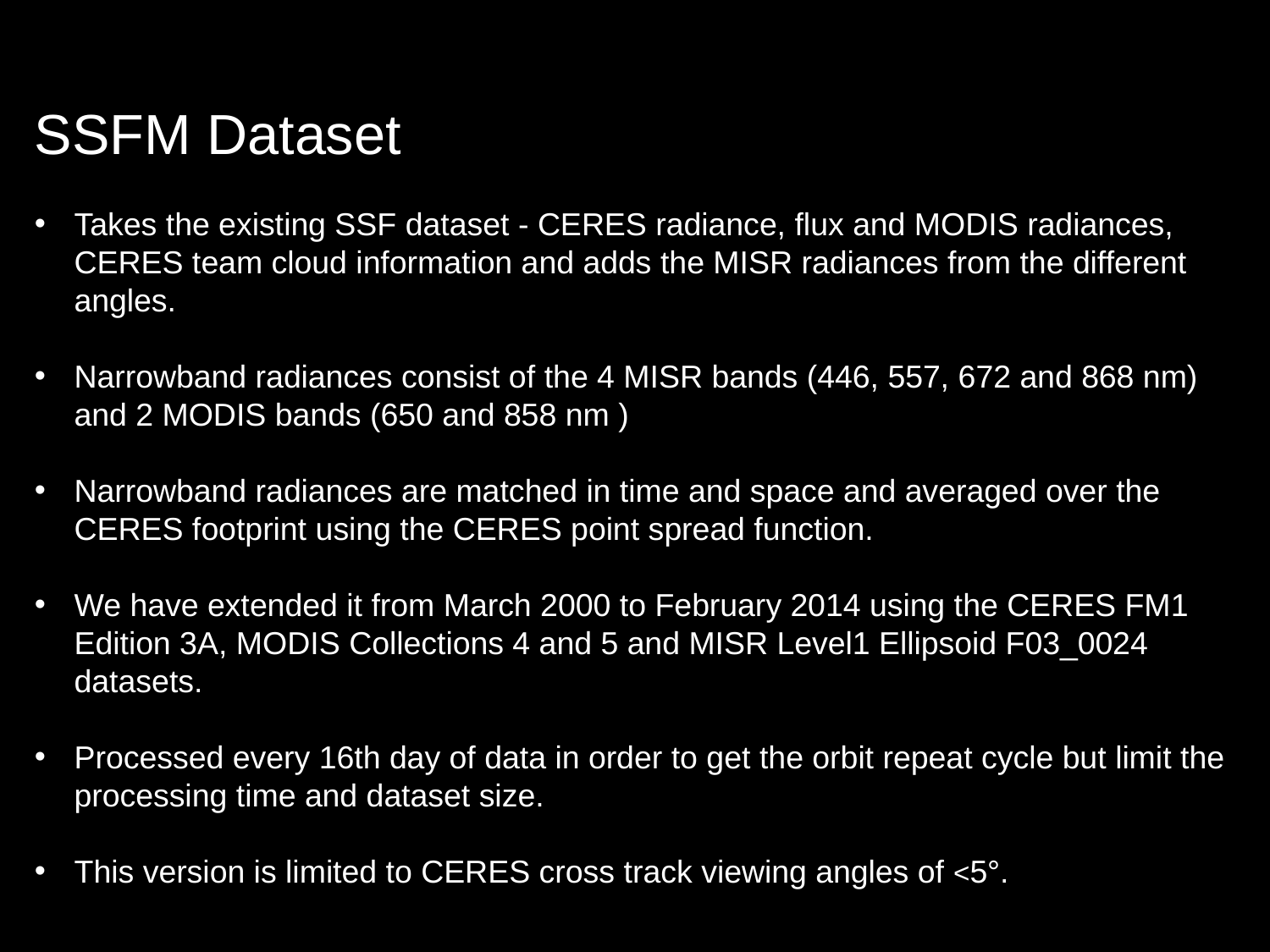

SSFM Dataset

Takes the existing SSF dataset - CERES radiance, flux and MODIS radiances, CERES team cloud information and adds the MISR radiances from the different angles.

Narrowband radiances consist of the 4 MISR bands (446, 557, 672 and 868 nm) and 2 MODIS bands (650 and 858 nm )

Narrowband radiances are matched in time and space and averaged over the CERES footprint using the CERES point spread function.

We have extended it from March 2000 to February 2014 using the CERES FM1 Edition 3A, MODIS Collections 4 and 5 and MISR Level1 Ellipsoid F03_0024 datasets.

Processed every 16th day of data in order to get the orbit repeat cycle but limit the processing time and dataset size.

This version is limited to CERES cross track viewing angles of <5°.